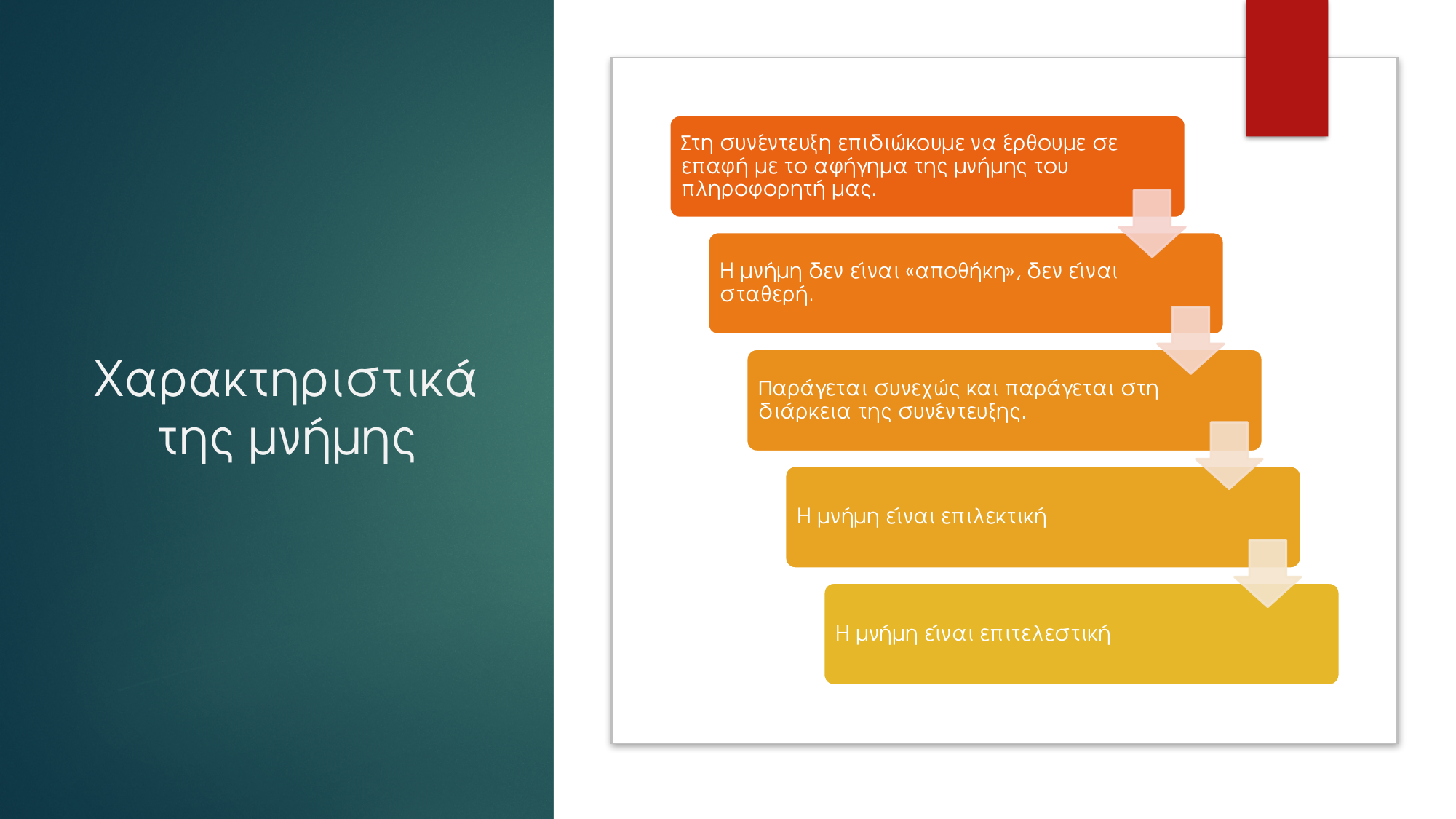

Στη συνέντευξη επιδιώκουμε να έρθουμε σε επαφή με το αφήγημα της μνήμης του πληροφορητή μας.
Η μνήμη δεν είναι «αποθήκη», δεν είναι σταθερή.
Παράγεται συνεχώς και παράγεται στη διάρκεια της συνέντευξης.
Η μνήμη είναι επιλεκτική
Η μνήμη είναι επιτελεστική

# Χαρακτηριστικά της μνήμης